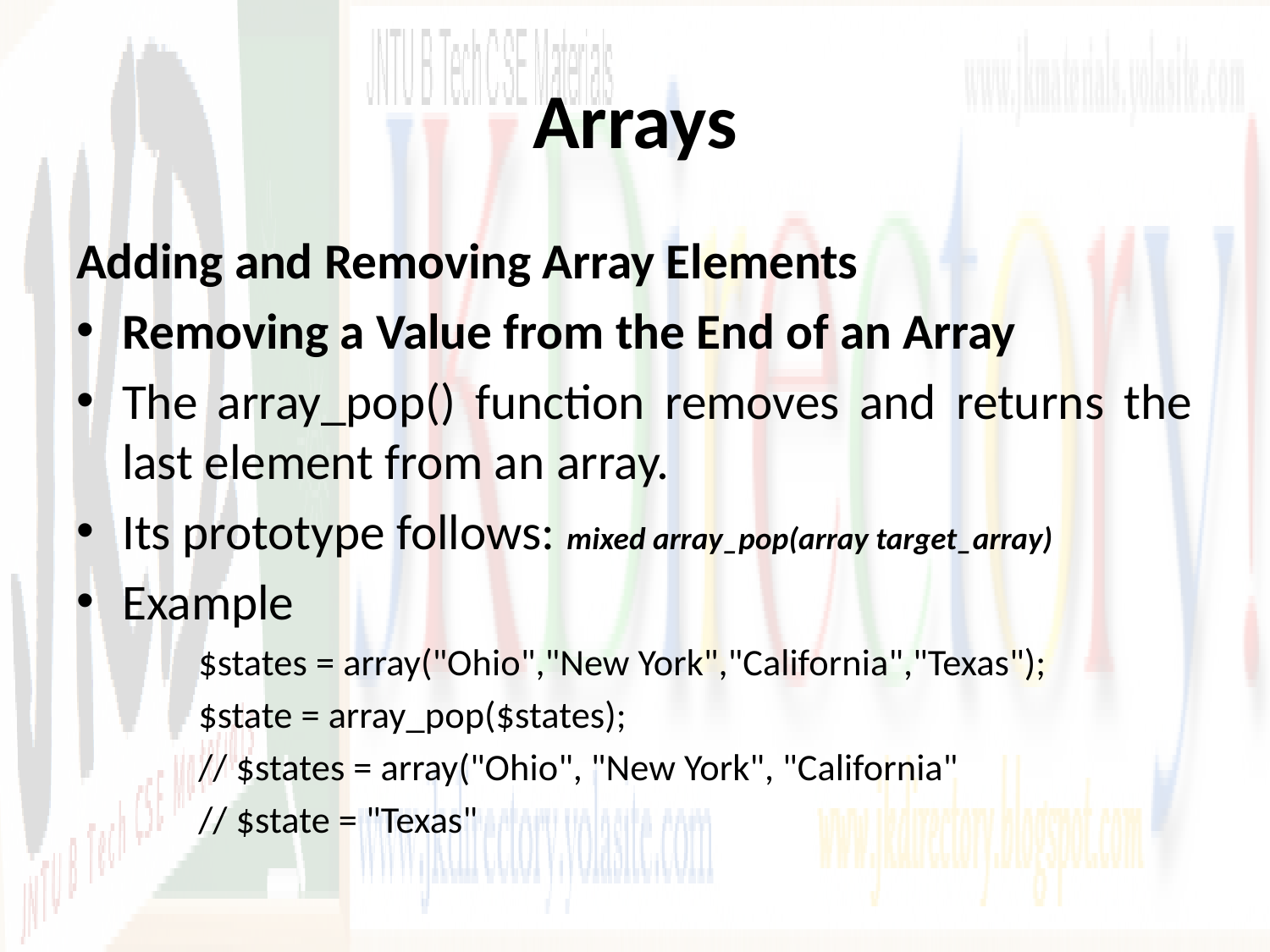

# Arrays
Adding and Removing Array Elements
Removing a Value from the End of an Array
The array_pop() function removes and returns the last element from an array.
Its prototype follows: mixed array_pop(array target_array)
Example
$states = array("Ohio","New York","California","Texas");
$state = array_pop($states);
// $states = array("Ohio", "New York", "California"
// $state = "Texas"